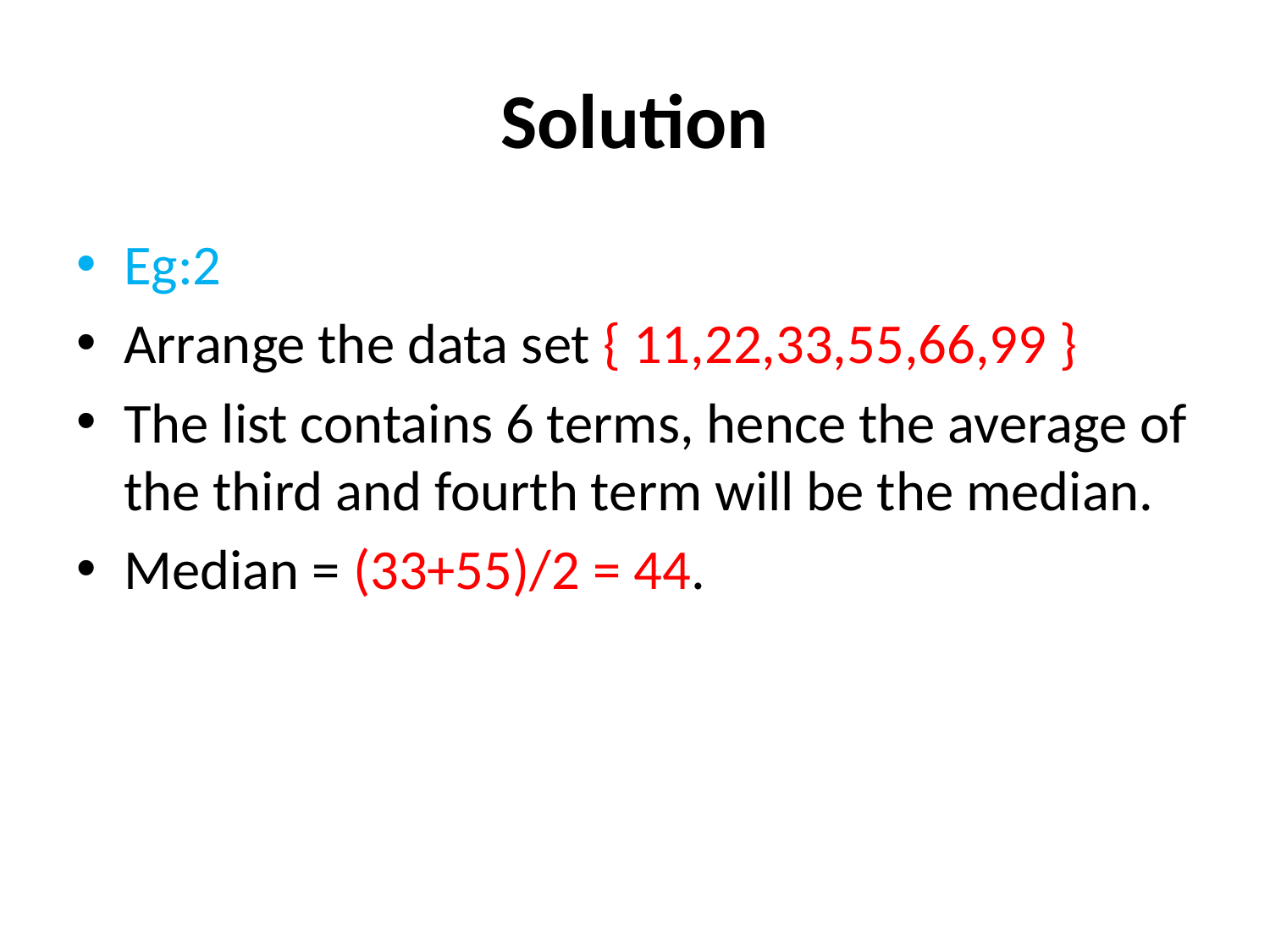

# Solution
Eg:2
Arrange the data set { 11,22,33,55,66,99 }
The list contains 6 terms, hence the average of the third and fourth term will be the median.
Median = (33+55)/2 = 44.